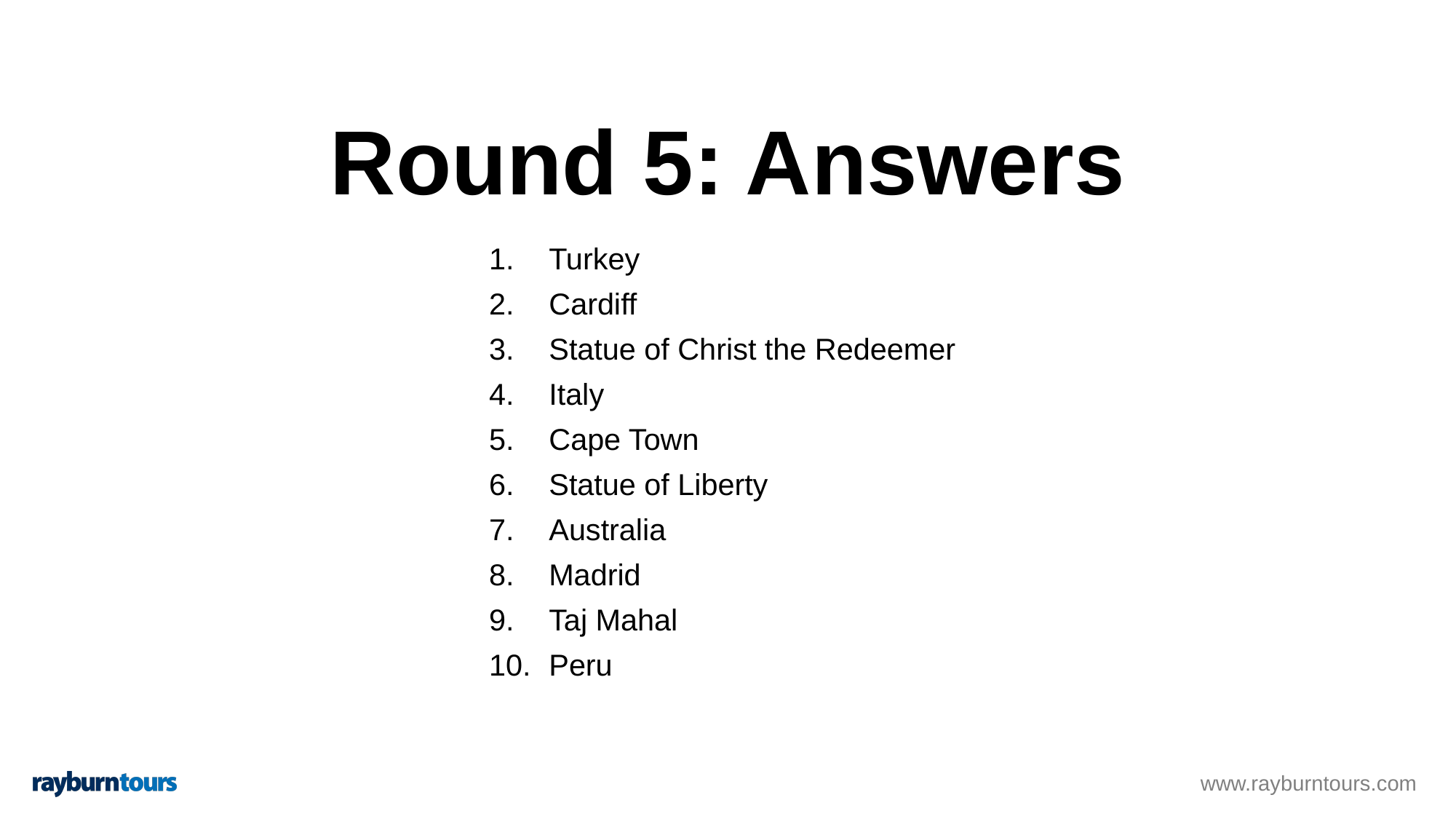

# Round 5: Answers
Turkey
Cardiff
Statue of Christ the Redeemer
Italy
Cape Town
Statue of Liberty
Australia
Madrid
Taj Mahal
Peru